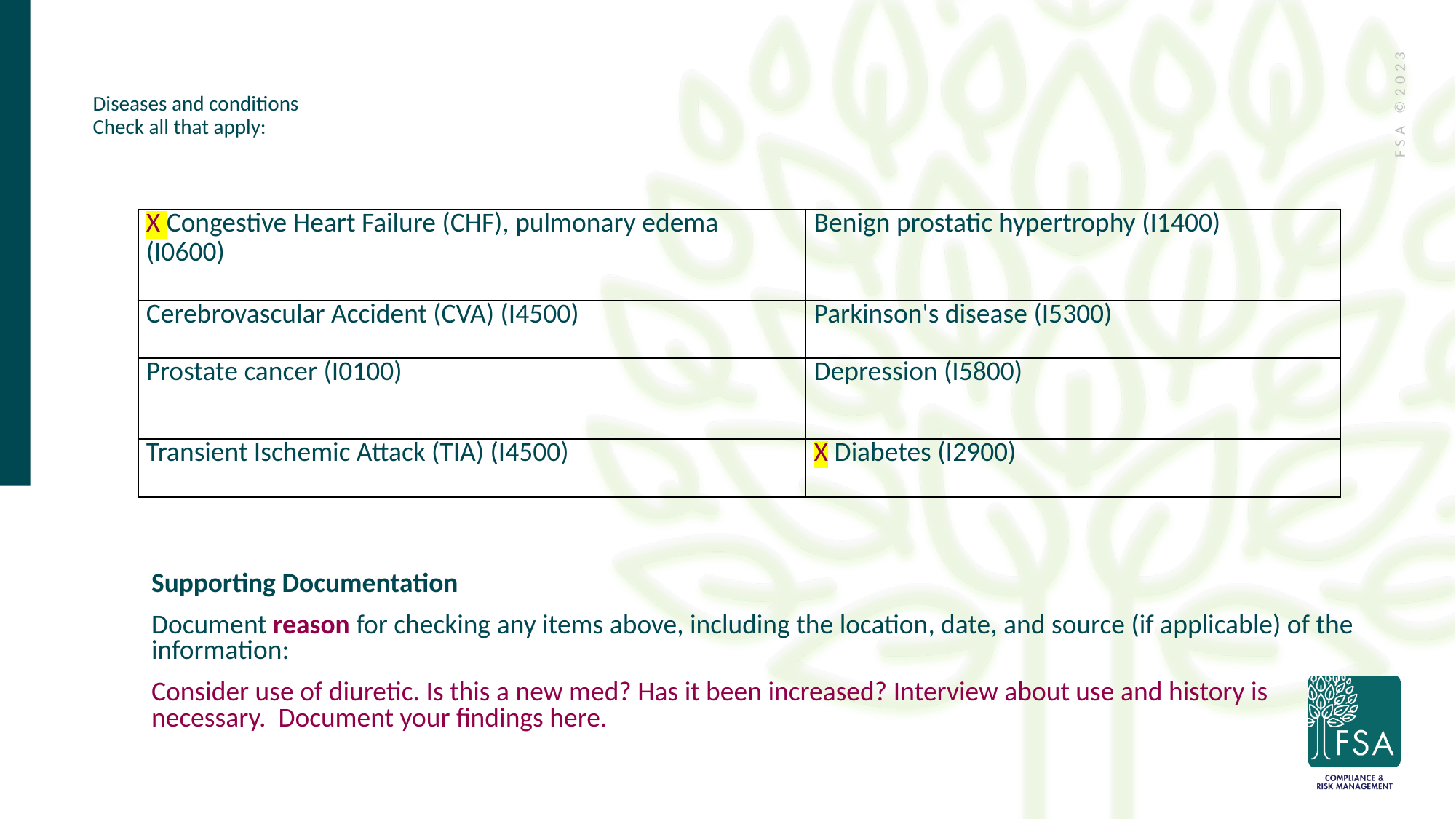

Diseases and conditions
Check all that apply:

Supporting Documentation
Document reason for checking any items above, including the location, date, and source (if applicable) of the information:
Consider use of diuretic. Is this a new med? Has it been increased? Interview about use and history is necessary.  Document your findings here.

| X Congestive Heart Failure (CHF), pulmonary edema (I0600) | Benign prostatic hypertrophy (I1400) |
| --- | --- |
| Cerebrovascular Accident (CVA) (I4500) | Parkinson's disease (I5300) |
| Prostate cancer (I0100) | Depression (I5800) |
| Transient Ischemic Attack (TIA) (I4500) | X Diabetes (I2900) |